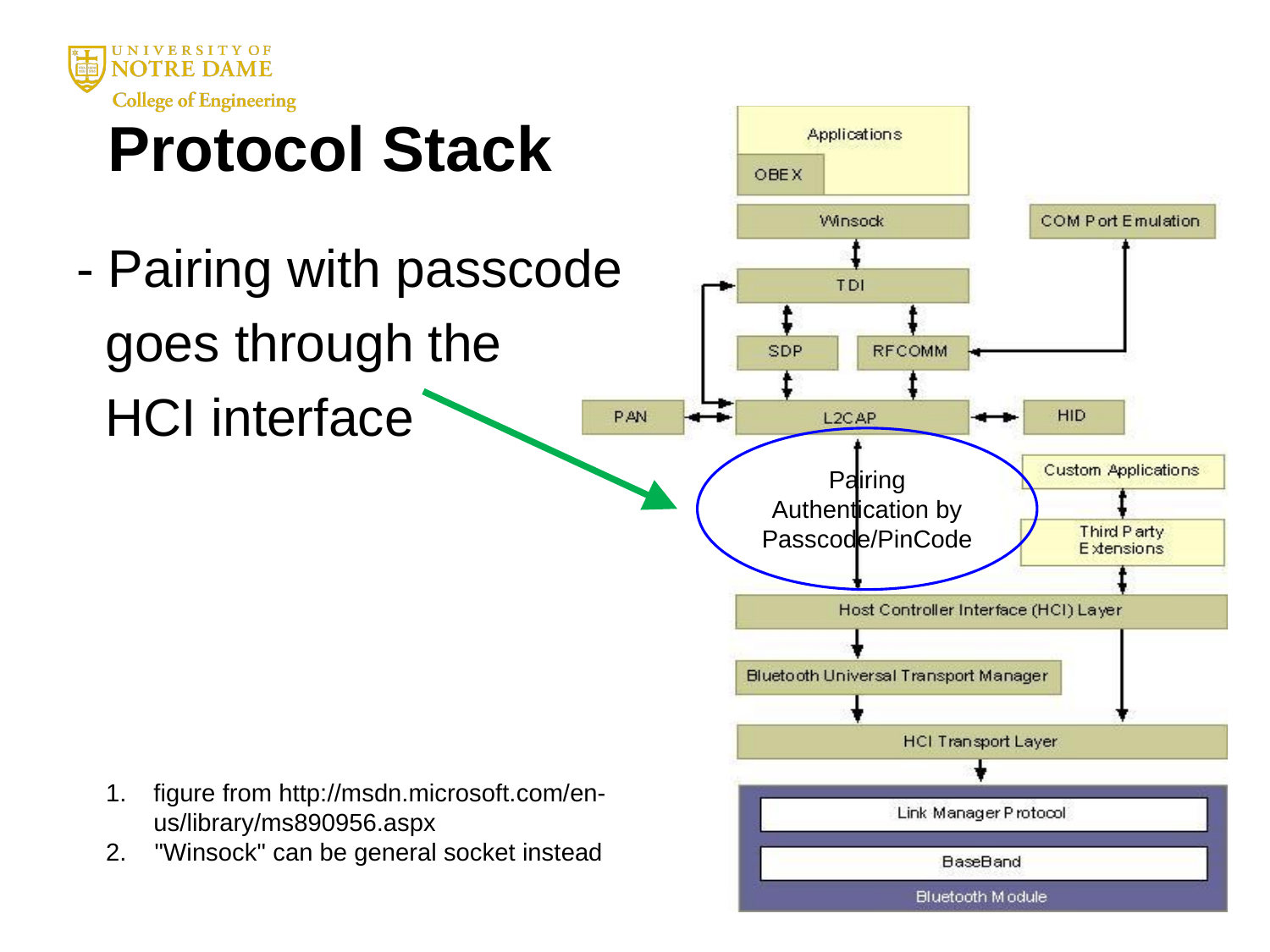

# Protocol Stack

Pairing Authentication by Passcode/PinCode
- Pairing with passcode
  goes through the
  HCI interface
figure from http://msdn.microsoft.com/en-  us/library/ms890956.aspx
2.    "Winsock" can be general socket instead